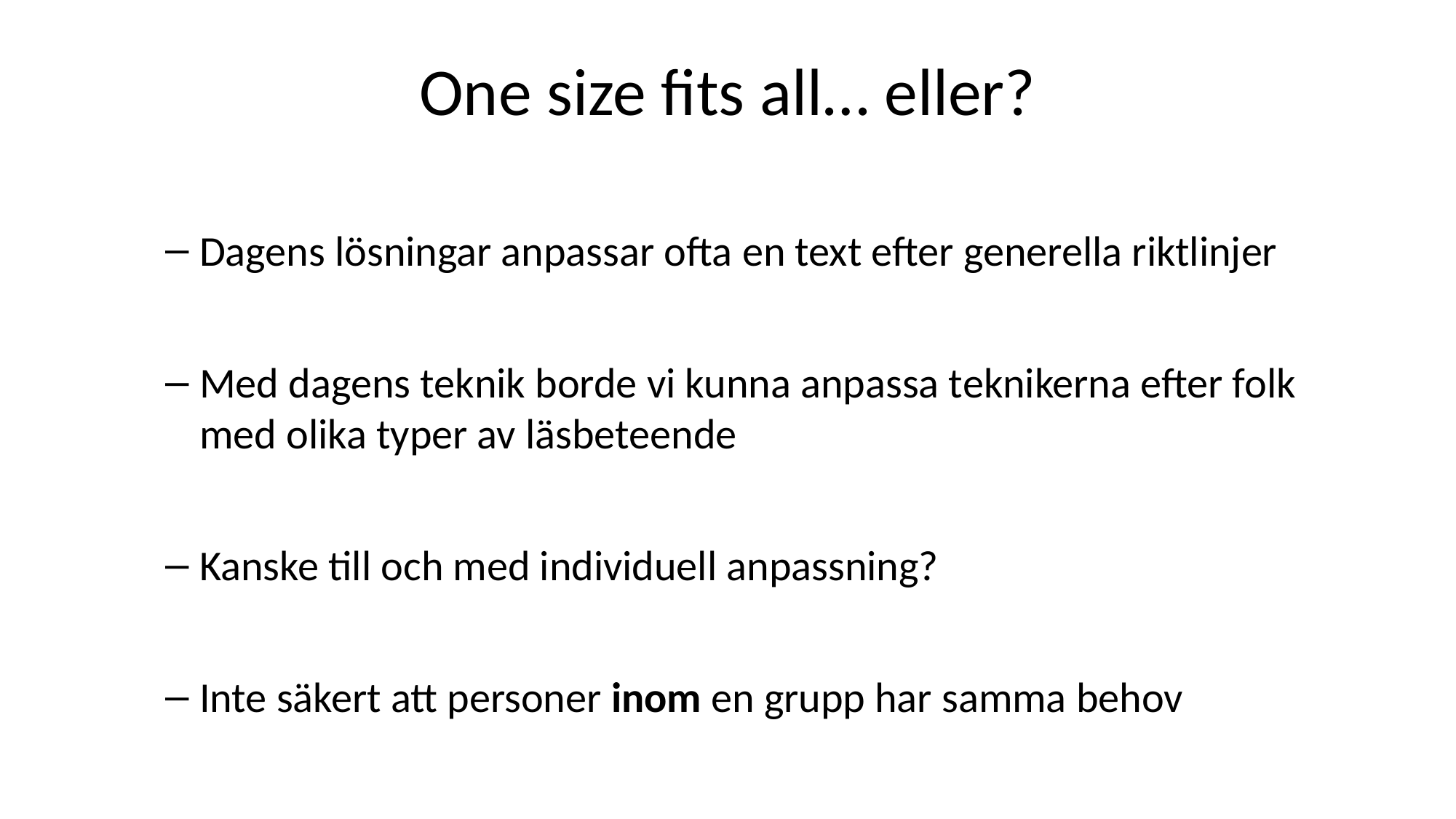

# One size fits all… eller?
Dagens lösningar anpassar ofta en text efter generella riktlinjer

Med dagens teknik borde vi kunna anpassa teknikerna efter folk med olika typer av läsbeteende

Kanske till och med individuell anpassning?

Inte säkert att personer inom en grupp har samma behov